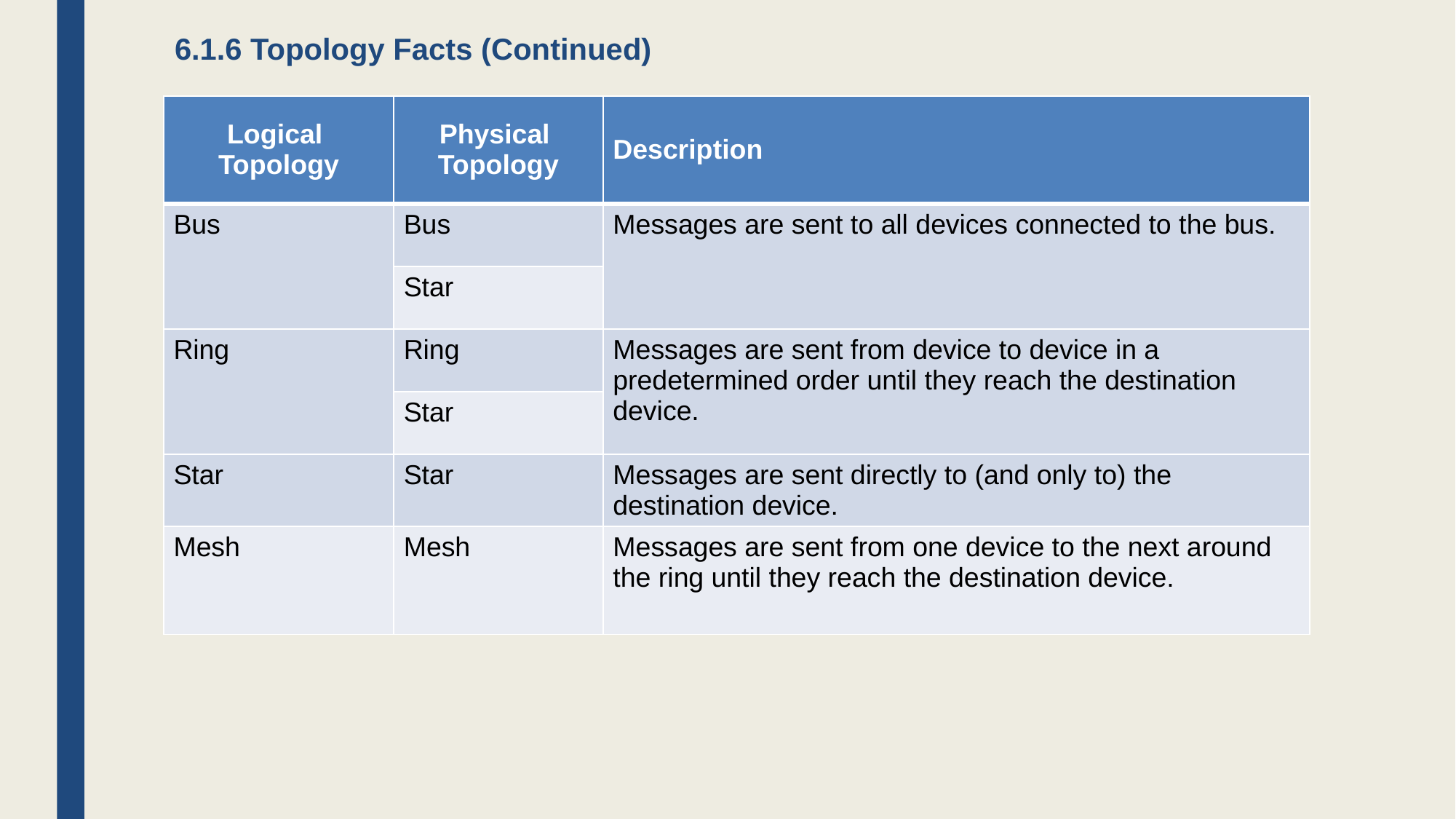

# 6.1.6 Topology Facts (Continued)
| Logical Topology | Physical Topology | Description |
| --- | --- | --- |
| Bus | Bus | Messages are sent to all devices connected to the bus. |
|  | Star |  |
| Ring | Ring | Messages are sent from device to device in a predetermined order until they reach the destination device. |
|  | Star |  |
| Star | Star | Messages are sent directly to (and only to) the destination device. |
| Mesh | Mesh | Messages are sent from one device to the next around the ring until they reach the destination device. |